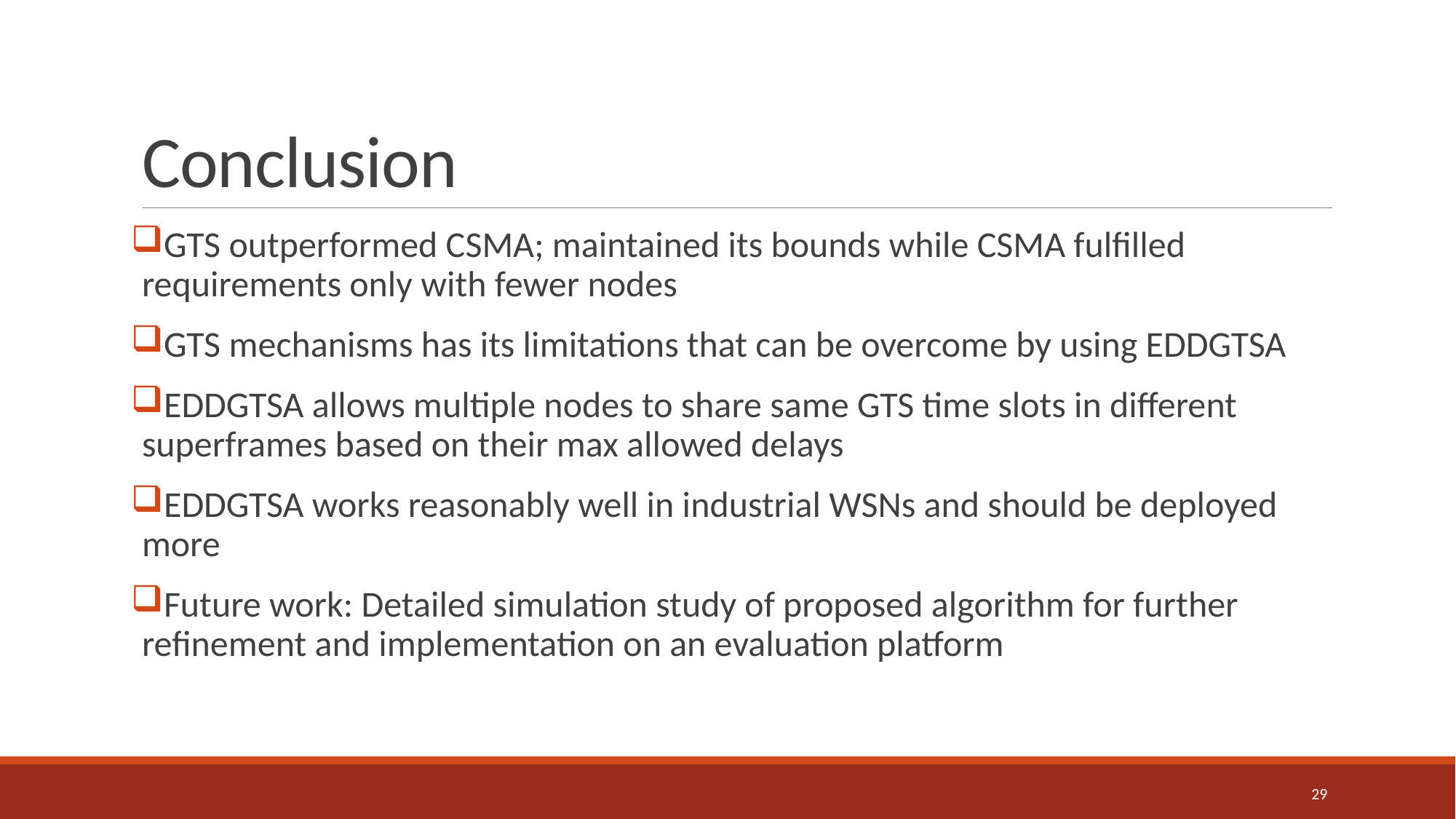

# Conclusion
GTS outperformed CSMA; maintained its bounds while CSMA fulfilled requirements only with fewer nodes
GTS mechanisms has its limitations that can be overcome by using EDDGTSA
EDDGTSA allows multiple nodes to share same GTS time slots in different superframes based on their max allowed delays
EDDGTSA works reasonably well in industrial WSNs and should be deployed more
Future work: Detailed simulation study of proposed algorithm for further refinement and implementation on an evaluation platform
29